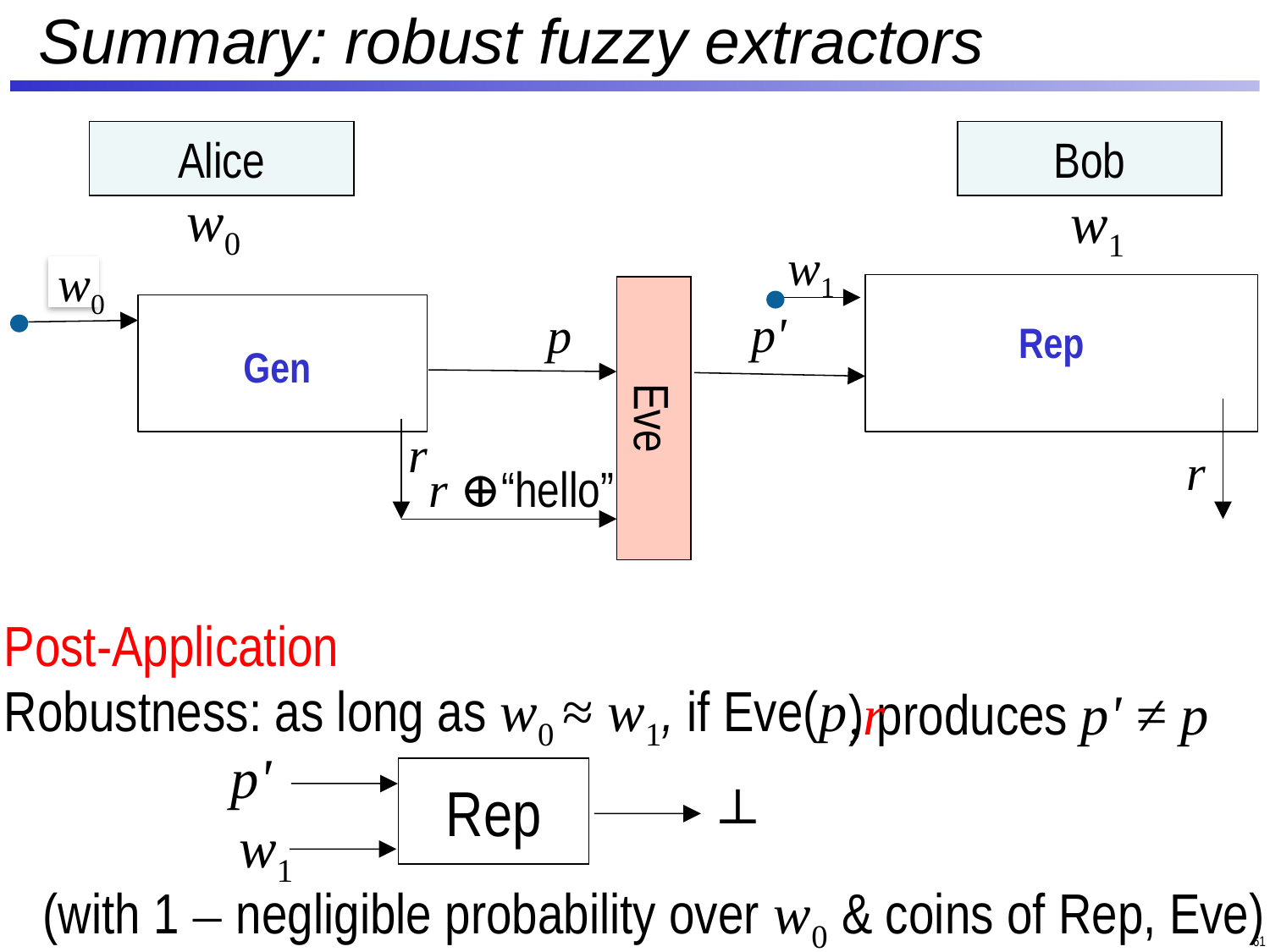

# Summary: robust fuzzy extractors
Alice
Bob

w0
w1

w1
w0

p'
p
Rep

Gen
Eve
r
r
r ⊕“hello”
Post-Application
Robustness: as long as w0 ≈ w1, if Eve(p

   (with 1 – negligible probability over w0 & coins of Rep, Eve)
) produces p' ≠ p
,r
p'
Rep
⊥

w1

61